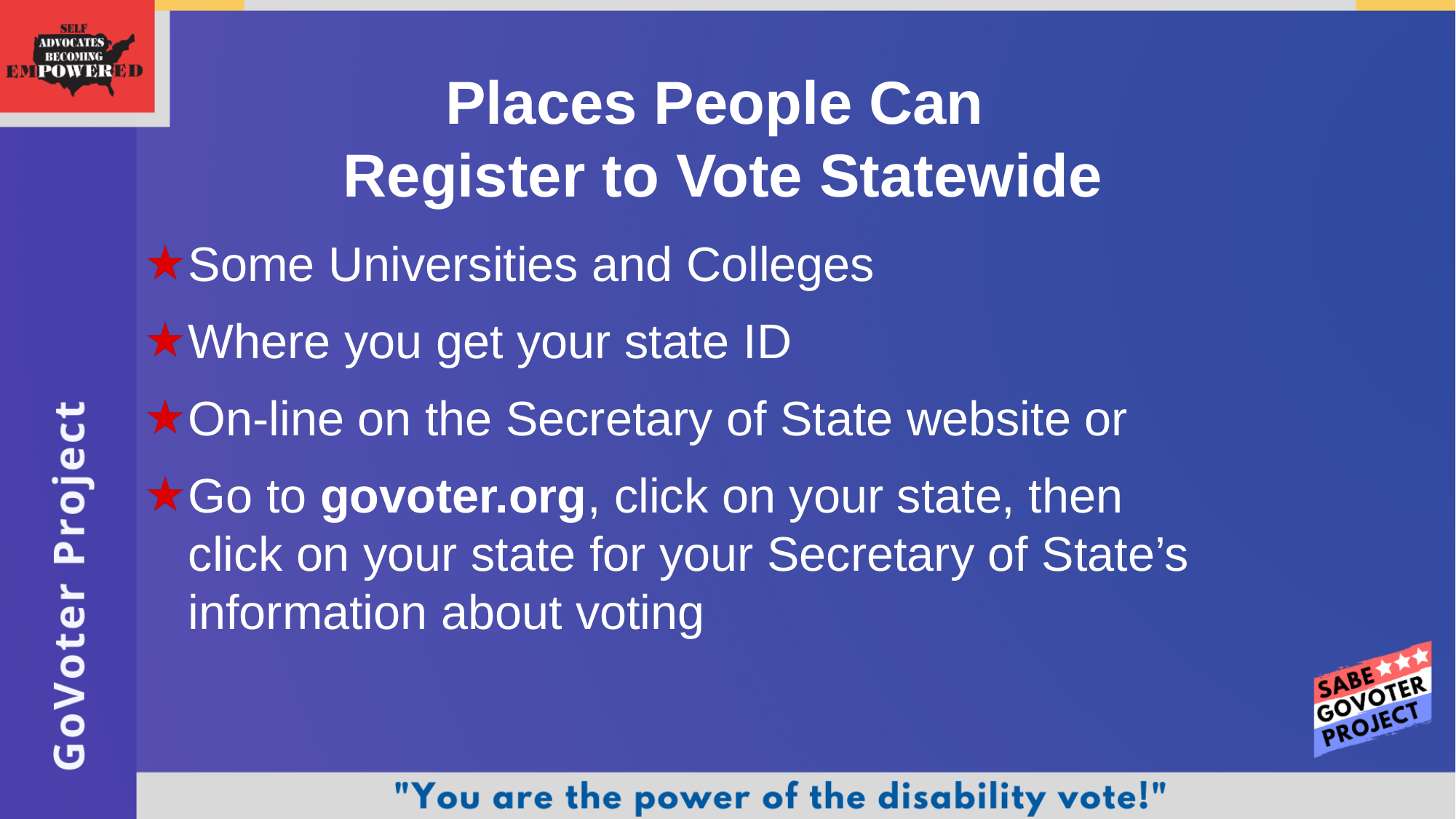

# Places People Can Register to Vote Statewide
Some Universities and Colleges
Where you get your state id
On-line on the Secretary of State website or
Go to govoter.org, click on your state, then click on your state for your Secretary of State’s information about voting